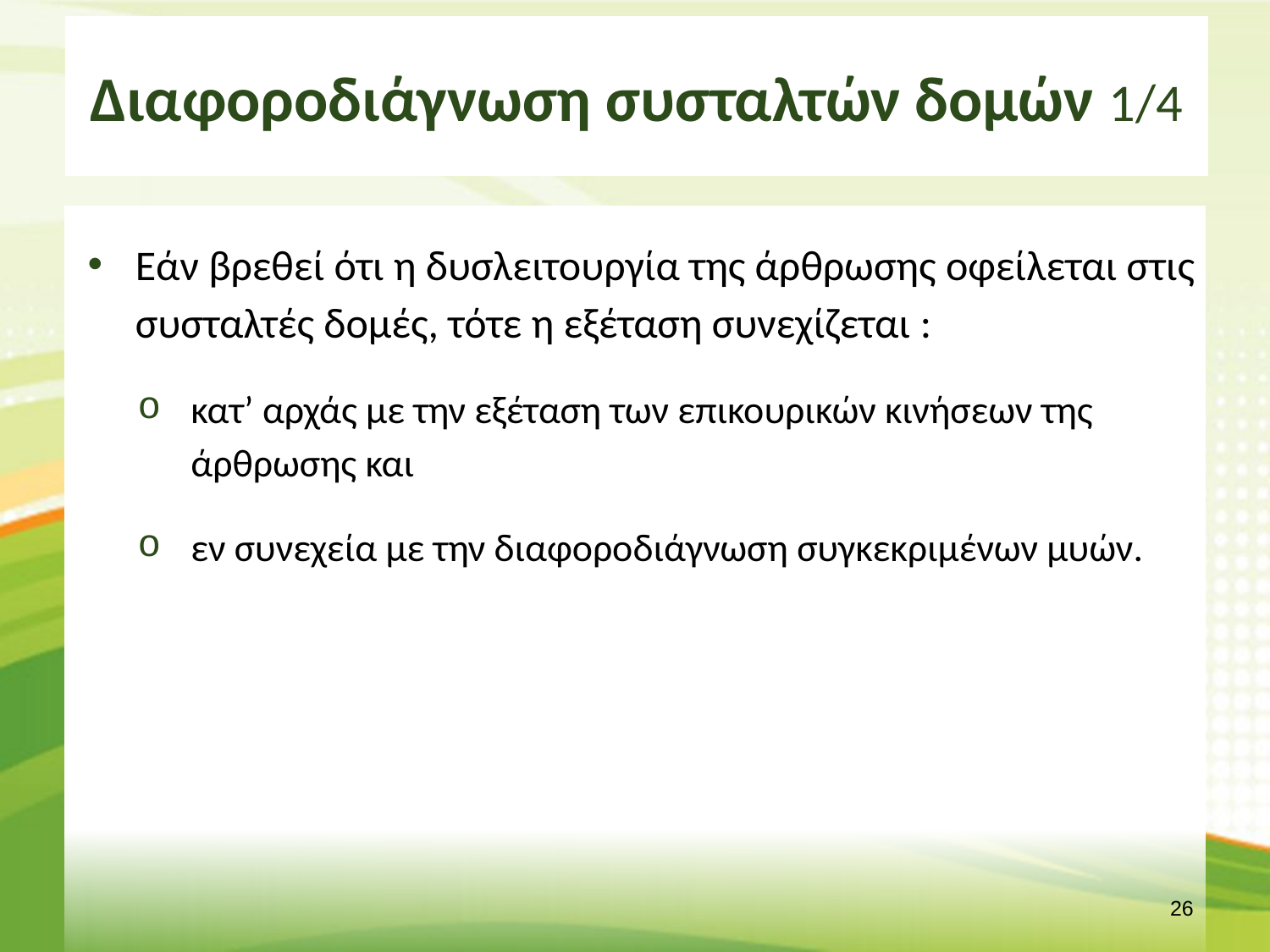

# Διαφοροδιάγνωση συσταλτών δομών 1/4
Εάν βρεθεί ότι η δυσλειτουργία της άρθρωσης οφείλεται στις συσταλτές δομές, τότε η εξέταση συνεχίζεται :
κατ’ αρχάς με την εξέταση των επικουρικών κινήσεων της άρθρωσης και
εν συνεχεία με την διαφοροδιάγνωση συγκεκριμένων μυών.
26